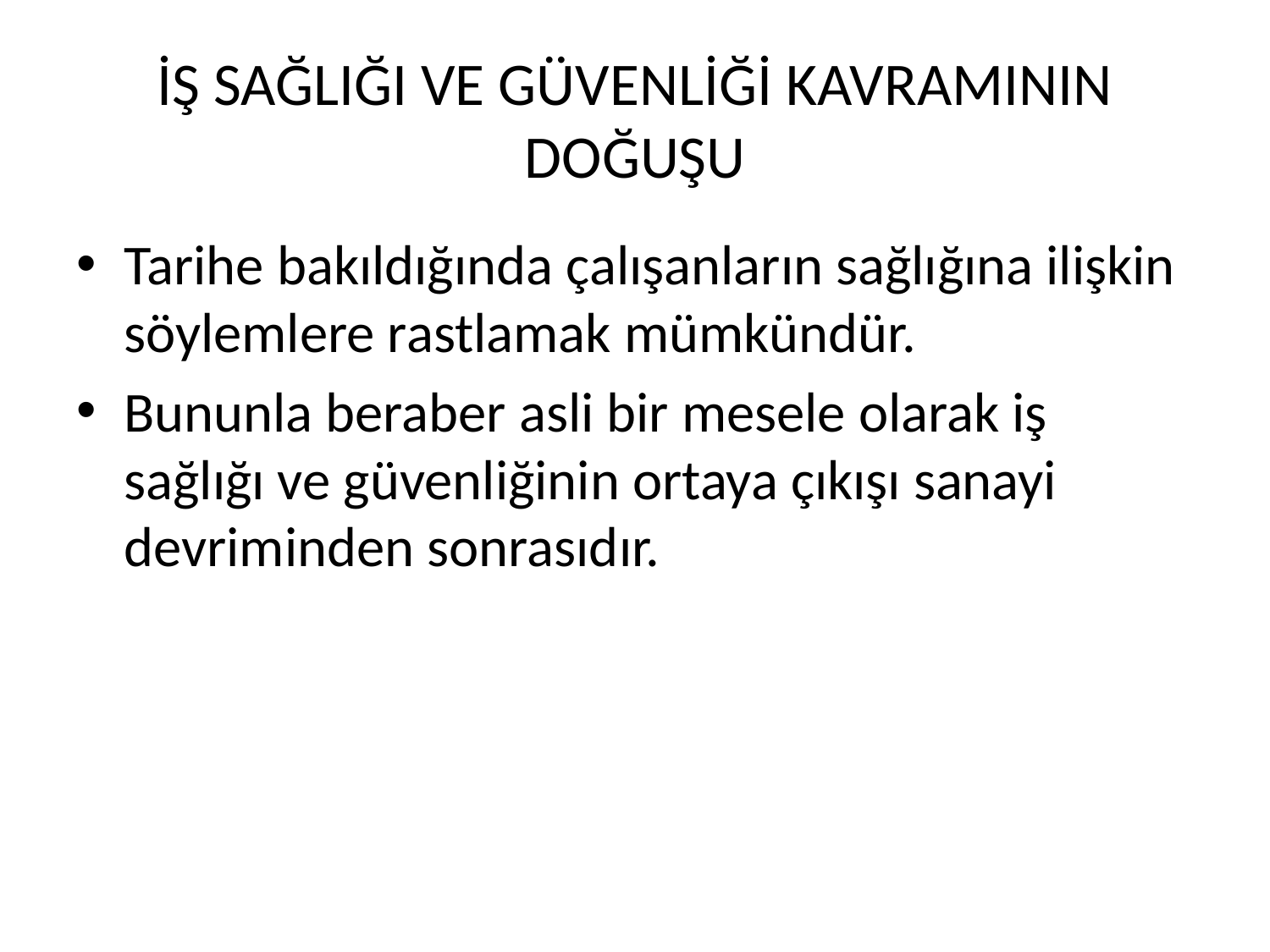

# İŞ SAĞLIĞI VE GÜVENLİĞİ KAVRAMININ DOĞUŞU
Tarihe bakıldığında çalışanların sağlığına ilişkin söylemlere rastlamak mümkündür.
Bununla beraber asli bir mesele olarak iş sağlığı ve güvenliğinin ortaya çıkışı sanayi devriminden sonrasıdır.